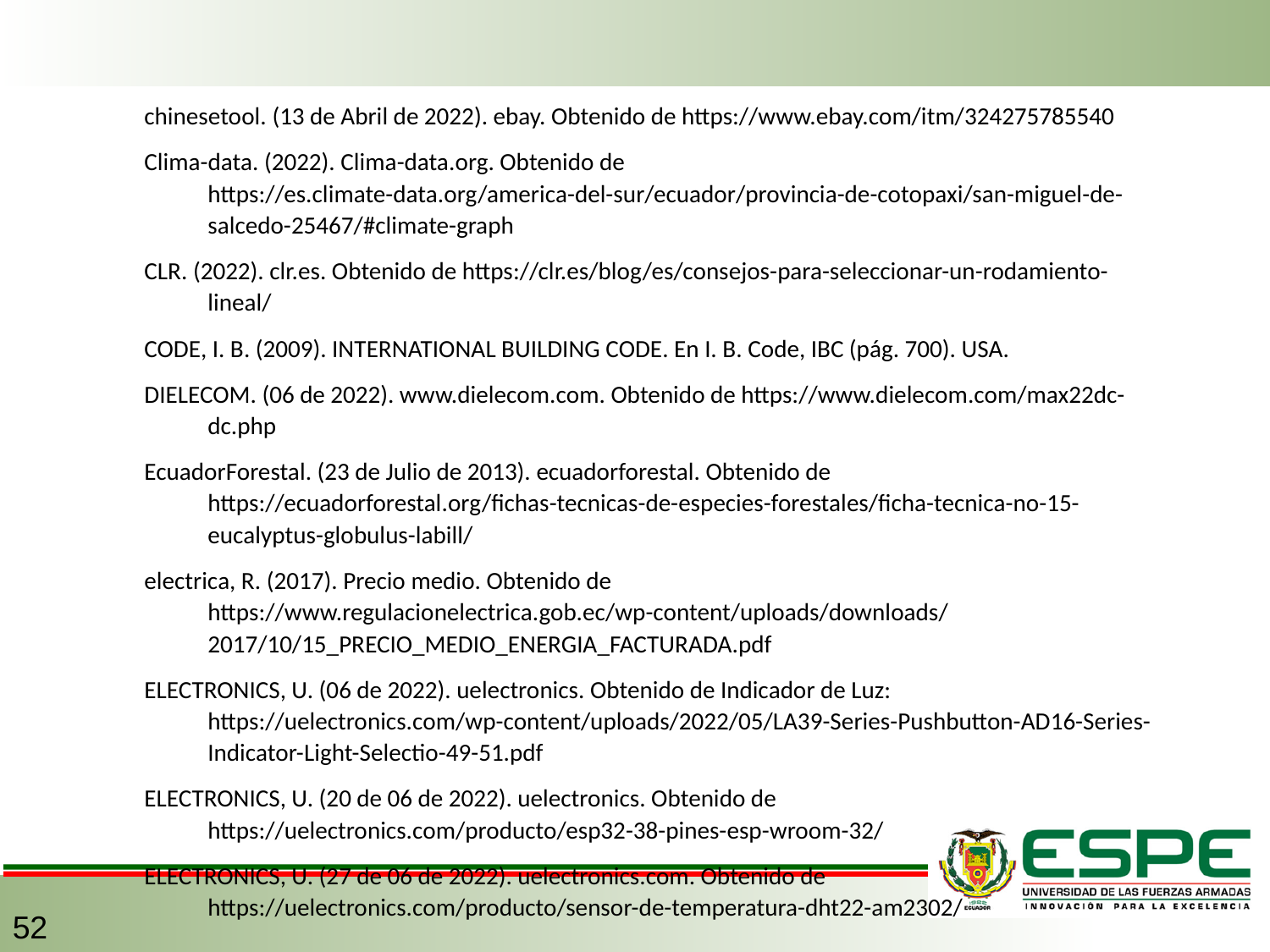

chinesetool. (13 de Abril de 2022). ebay. Obtenido de https://www.ebay.com/itm/324275785540
Clima-data. (2022). Clima-data.org. Obtenido de https://es.climate-data.org/america-del-sur/ecuador/provincia-de-cotopaxi/san-miguel-de-salcedo-25467/#climate-graph
CLR. (2022). clr.es. Obtenido de https://clr.es/blog/es/consejos-para-seleccionar-un-rodamiento-lineal/
CODE, I. B. (2009). INTERNATIONAL BUILDING CODE. En I. B. Code, IBC (pág. 700). USA.
DIELECOM. (06 de 2022). www.dielecom.com. Obtenido de https://www.dielecom.com/max22dc-dc.php
EcuadorForestal. (23 de Julio de 2013). ecuadorforestal. Obtenido de https://ecuadorforestal.org/fichas-tecnicas-de-especies-forestales/ficha-tecnica-no-15-eucalyptus-globulus-labill/
electrica, R. (2017). Precio medio. Obtenido de https://www.regulacionelectrica.gob.ec/wp-content/uploads/downloads/2017/10/15_PRECIO_MEDIO_ENERGIA_FACTURADA.pdf
ELECTRONICS, U. (06 de 2022). uelectronics. Obtenido de Indicador de Luz: https://uelectronics.com/wp-content/uploads/2022/05/LA39-Series-Pushbutton-AD16-Series-Indicator-Light-Selectio-49-51.pdf
ELECTRONICS, U. (20 de 06 de 2022). uelectronics. Obtenido de https://uelectronics.com/producto/esp32-38-pines-esp-wroom-32/
ELECTRONICS, U. (27 de 06 de 2022). uelectronics.com. Obtenido de https://uelectronics.com/producto/sensor-de-temperatura-dht22-am2302/
52